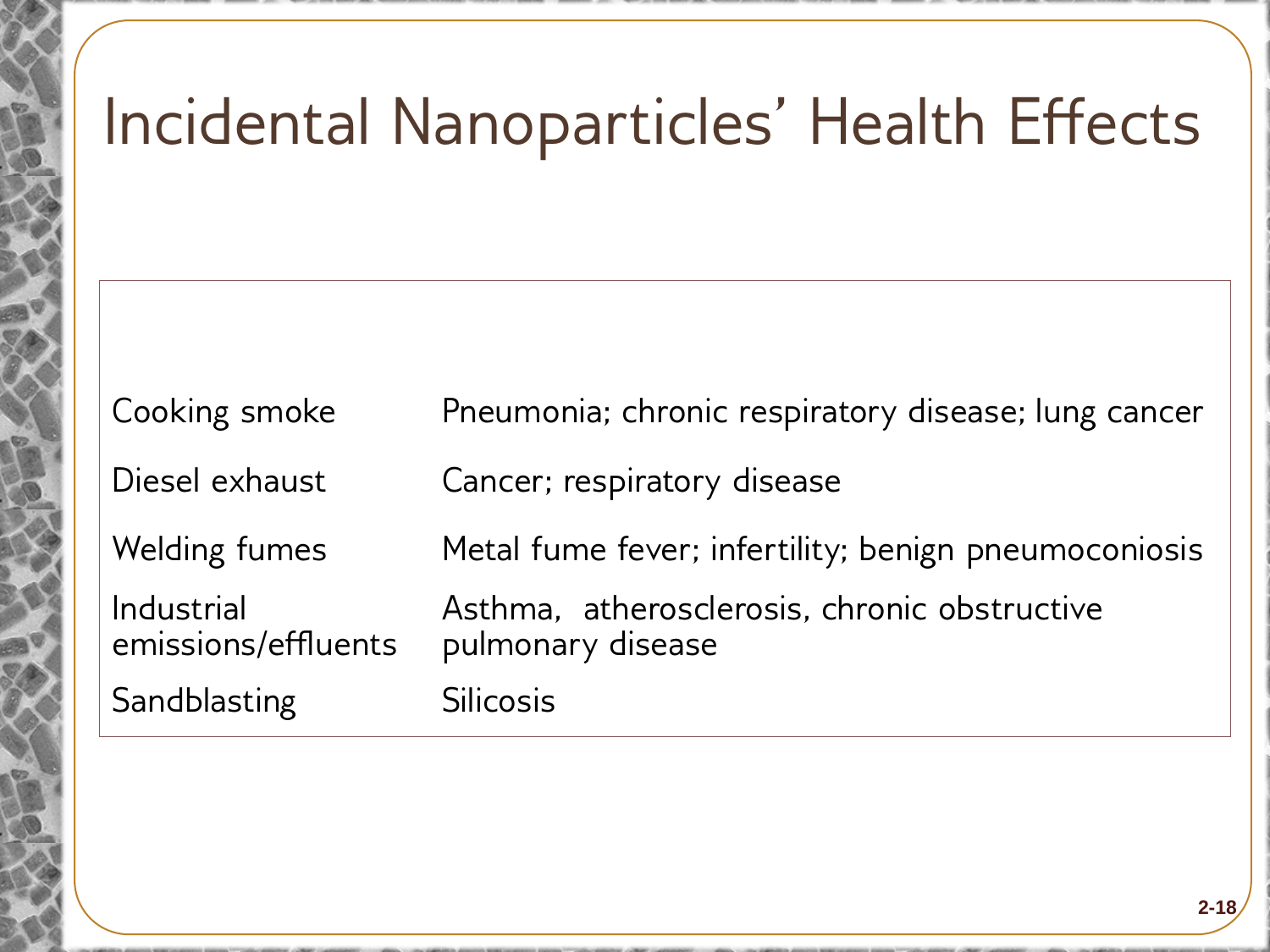

# Incidental Nanoparticles’ Health Effects
| Human Origin (Incidental) | Health Impacts |
| --- | --- |
| Cooking smoke | Pneumonia; chronic respiratory disease; lung cancer |
| Diesel exhaust | Cancer; respiratory disease |
| Welding fumes | Metal fume fever; infertility; benign pneumoconiosis |
| Industrial emissions/effluents | Asthma, atherosclerosis, chronic obstructive pulmonary disease |
| Sandblasting | Silicosis |